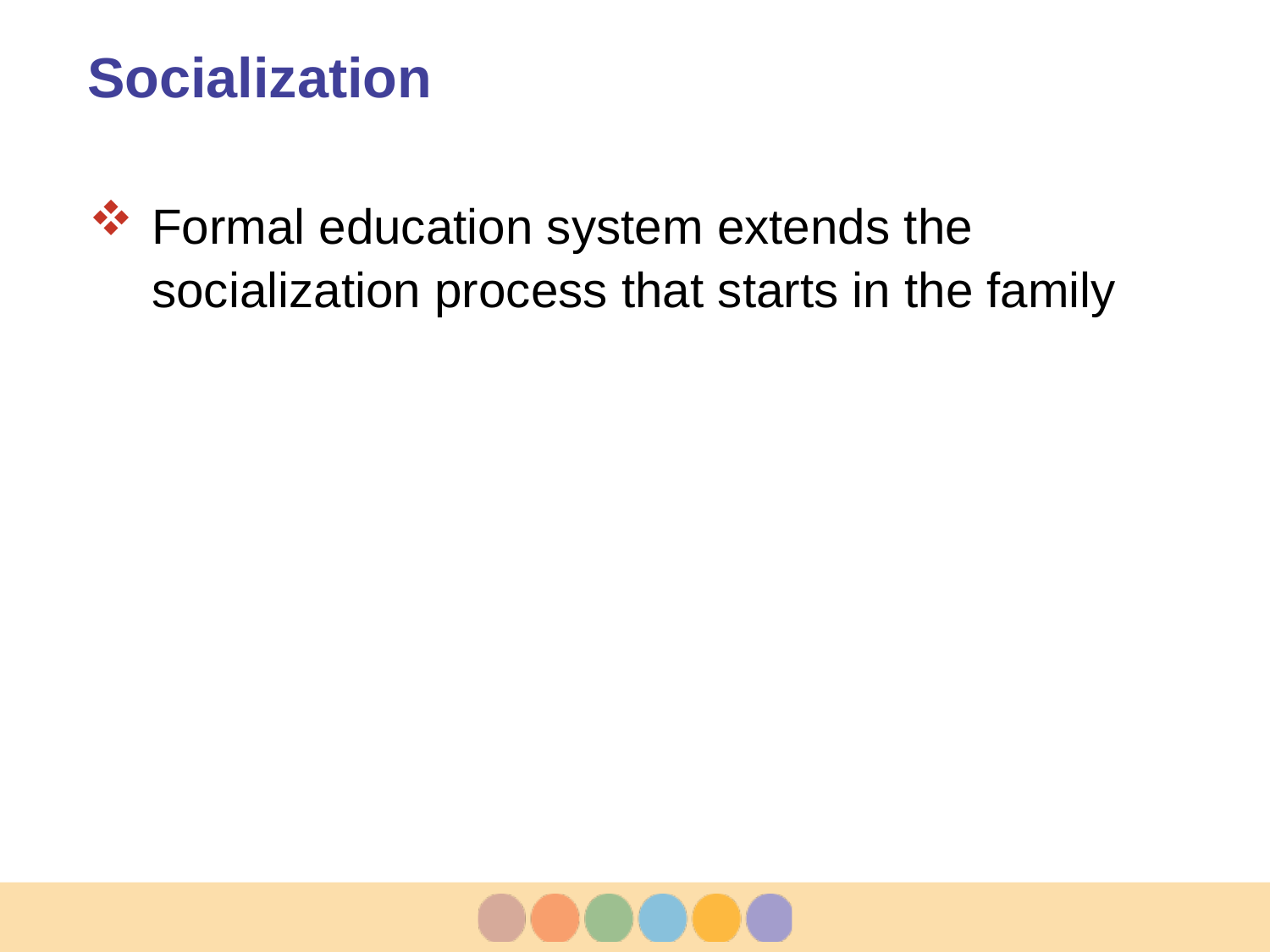

# Socialization
Formal education system extends the socialization process that starts in the family